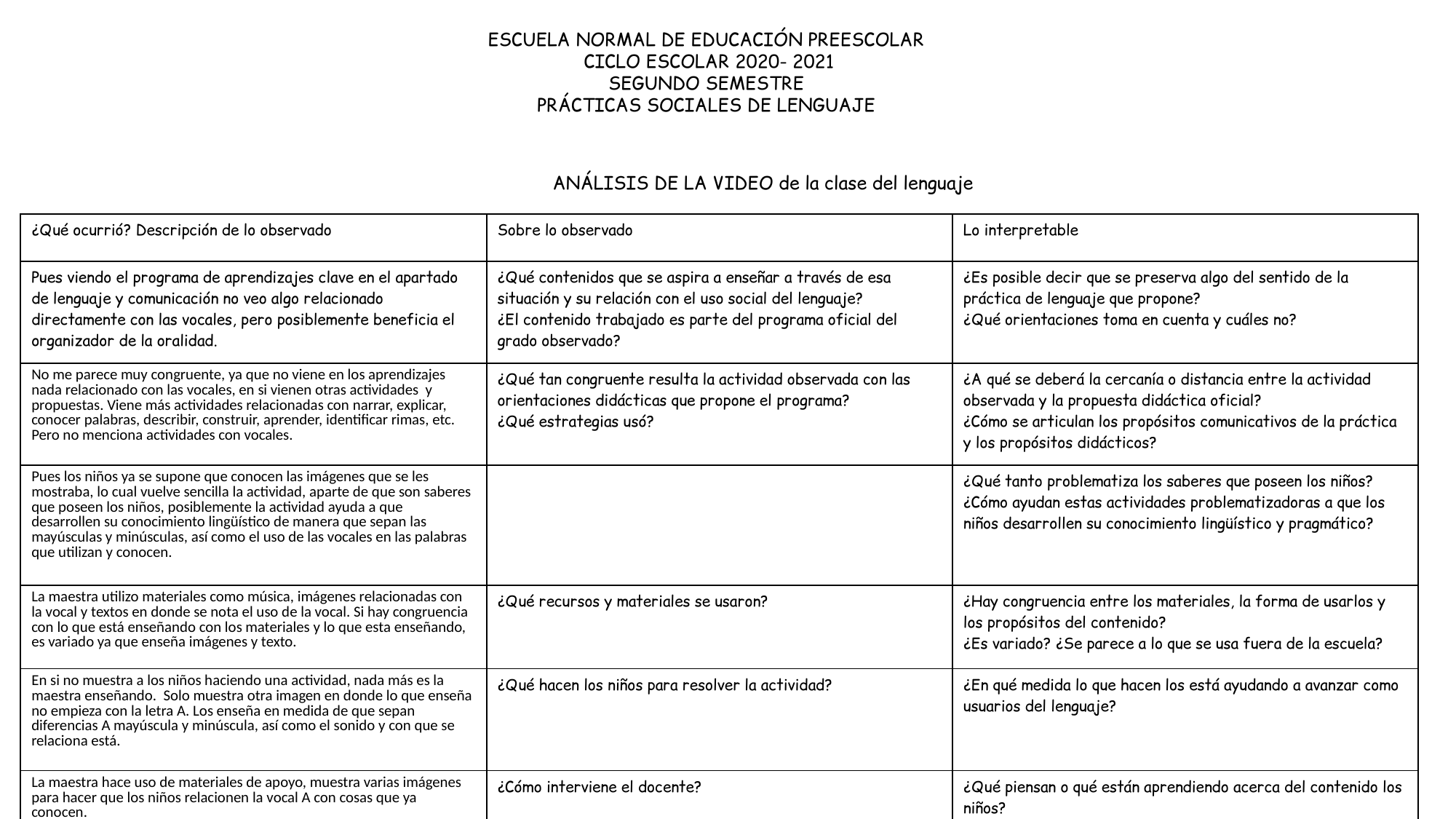

ESCUELA NORMAL DE EDUCACIÓN PREESCOLAR
CICLO ESCOLAR 2020- 2021
SEGUNDO SEMESTRE
PRÁCTICAS SOCIALES DE LENGUAJE
ANÁLISIS DE LA VIDEO de la clase del lenguaje
| ¿Qué ocurrió? Descripción de lo observado | Sobre lo observado | Lo interpretable |
| --- | --- | --- |
| Pues viendo el programa de aprendizajes clave en el apartado de lenguaje y comunicación no veo algo relacionado directamente con las vocales, pero posiblemente beneficia el organizador de la oralidad. | ¿Qué contenidos que se aspira a enseñar a través de esa situación y su relación con el uso social del lenguaje? ¿El contenido trabajado es parte del programa oficial del grado observado? | ¿Es posible decir que se preserva algo del sentido de la práctica de lenguaje que propone? ¿Qué orientaciones toma en cuenta y cuáles no? |
| No me parece muy congruente, ya que no viene en los aprendizajes nada relacionado con las vocales, en si vienen otras actividades y propuestas. Viene más actividades relacionadas con narrar, explicar, conocer palabras, describir, construir, aprender, identificar rimas, etc. Pero no menciona actividades con vocales. | ¿Qué tan congruente resulta la actividad observada con las orientaciones didácticas que propone el programa? ¿Qué estrategias usó? | ¿A qué se deberá la cercanía o distancia entre la actividad observada y la propuesta didáctica oficial? ¿Cómo se articulan los propósitos comunicativos de la práctica y los propósitos didácticos? |
| Pues los niños ya se supone que conocen las imágenes que se les mostraba, lo cual vuelve sencilla la actividad, aparte de que son saberes que poseen los niños, posiblemente la actividad ayuda a que desarrollen su conocimiento lingüístico de manera que sepan las mayúsculas y minúsculas, así como el uso de las vocales en las palabras que utilizan y conocen. |  | ¿Qué tanto problematiza los saberes que poseen los niños? ¿Cómo ayudan estas actividades problematizadoras a que los niños desarrollen su conocimiento lingüístico y pragmático? |
| La maestra utilizo materiales como música, imágenes relacionadas con la vocal y textos en donde se nota el uso de la vocal. Si hay congruencia con lo que está enseñando con los materiales y lo que esta enseñando, es variado ya que enseña imágenes y texto. | ¿Qué recursos y materiales se usaron? | ¿Hay congruencia entre los materiales, la forma de usarlos y los propósitos del contenido? ¿Es variado? ¿Se parece a lo que se usa fuera de la escuela? |
| En si no muestra a los niños haciendo una actividad, nada más es la maestra enseñando. Solo muestra otra imagen en donde lo que enseña no empieza con la letra A. Los enseña en medida de que sepan diferencias A mayúscula y minúscula, así como el sonido y con que se relaciona está. | ¿Qué hacen los niños para resolver la actividad? | ¿En qué medida lo que hacen los está ayudando a avanzar como usuarios del lenguaje? |
| La maestra hace uso de materiales de apoyo, muestra varias imágenes para hacer que los niños relacionen la vocal A con cosas que ya conocen. | ¿Cómo interviene el docente? | ¿Qué piensan o qué están aprendiendo acerca del contenido los niños? ¿En qué medida tiende puentes entre lo que saben y los nuevos conocimientos sobre la escritura |